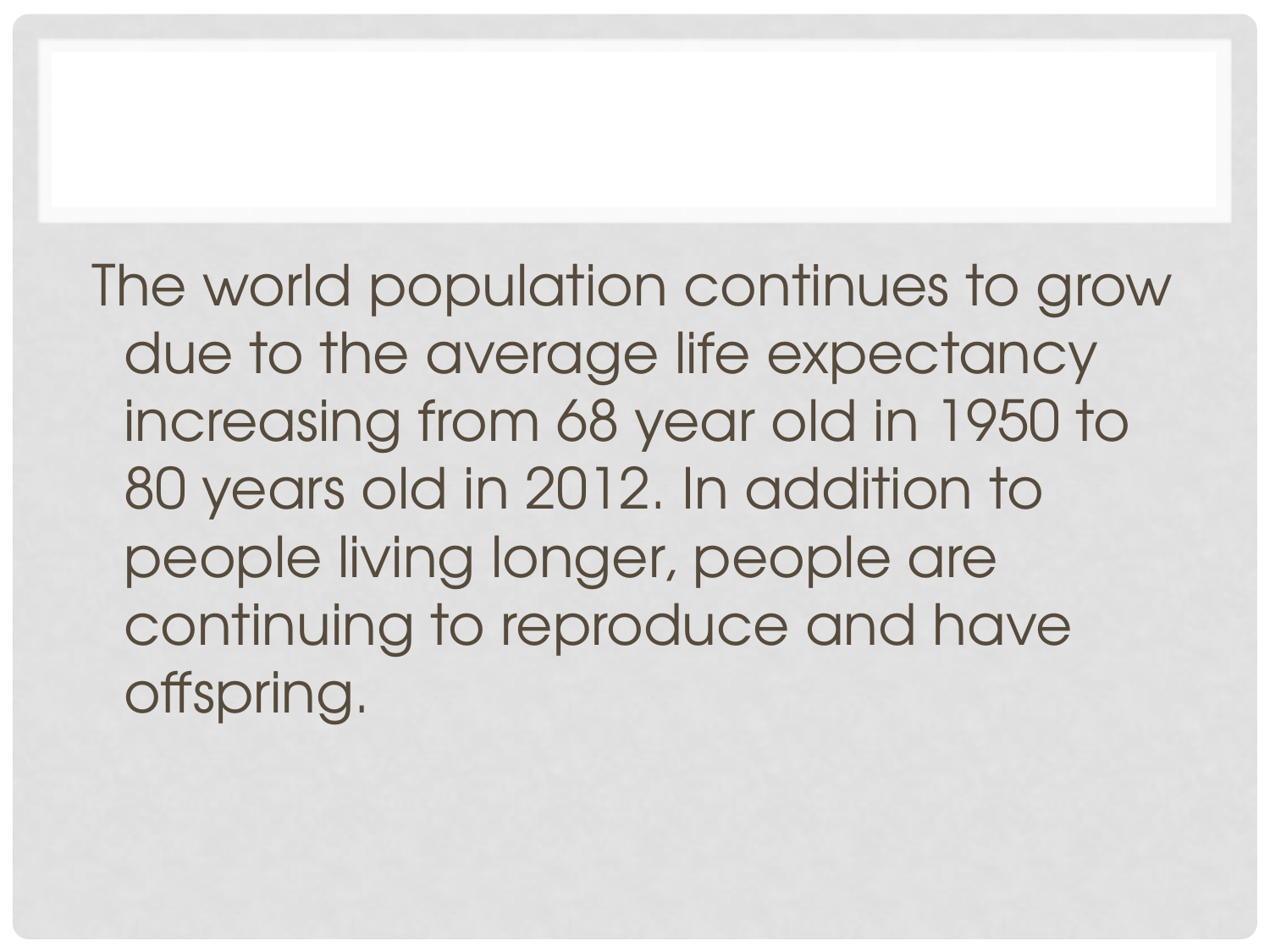

#
The world population continues to grow due to the average life expectancy increasing from 68 year old in 1950 to 80 years old in 2012. In addition to people living longer, people are continuing to reproduce and have offspring.